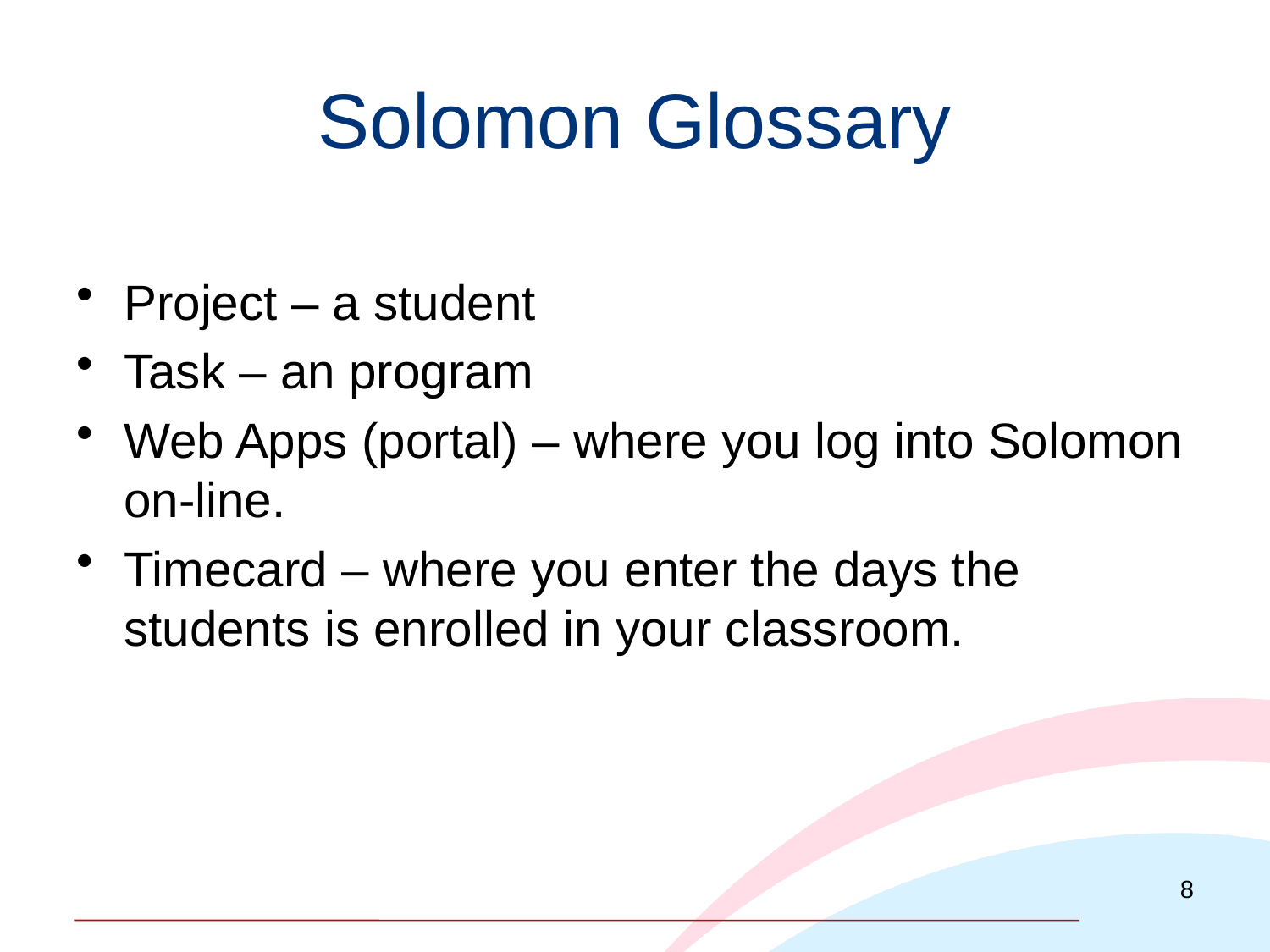

# Solomon Glossary
Project – a student
Task – an program
Web Apps (portal) – where you log into Solomon on-line.
Timecard – where you enter the days the students is enrolled in your classroom.
8